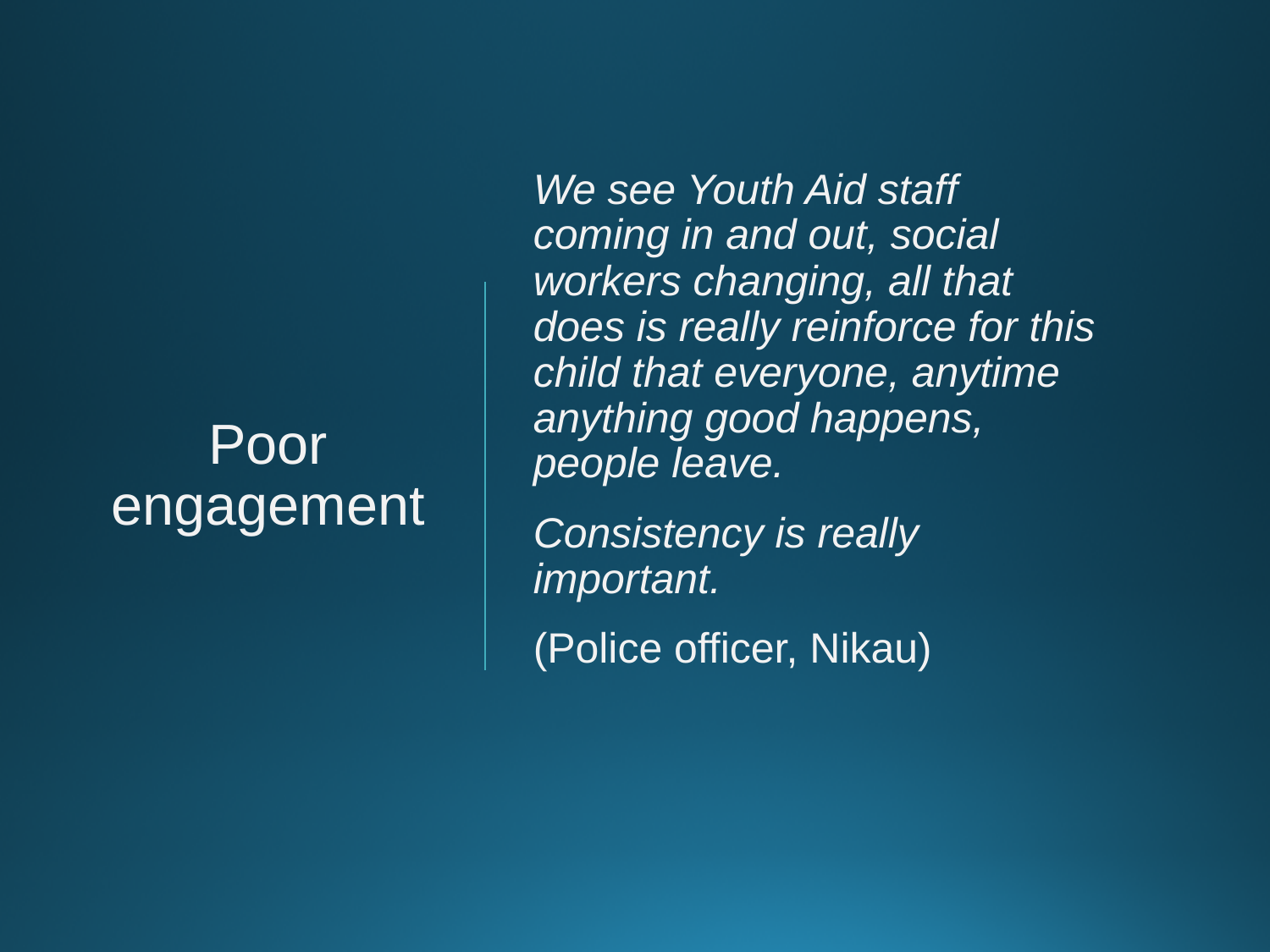

# Poor engagement
We see Youth Aid staff coming in and out, social workers changing, all that does is really reinforce for this child that everyone, anytime anything good happens, people leave.
Consistency is really important.
(Police officer, Nikau)